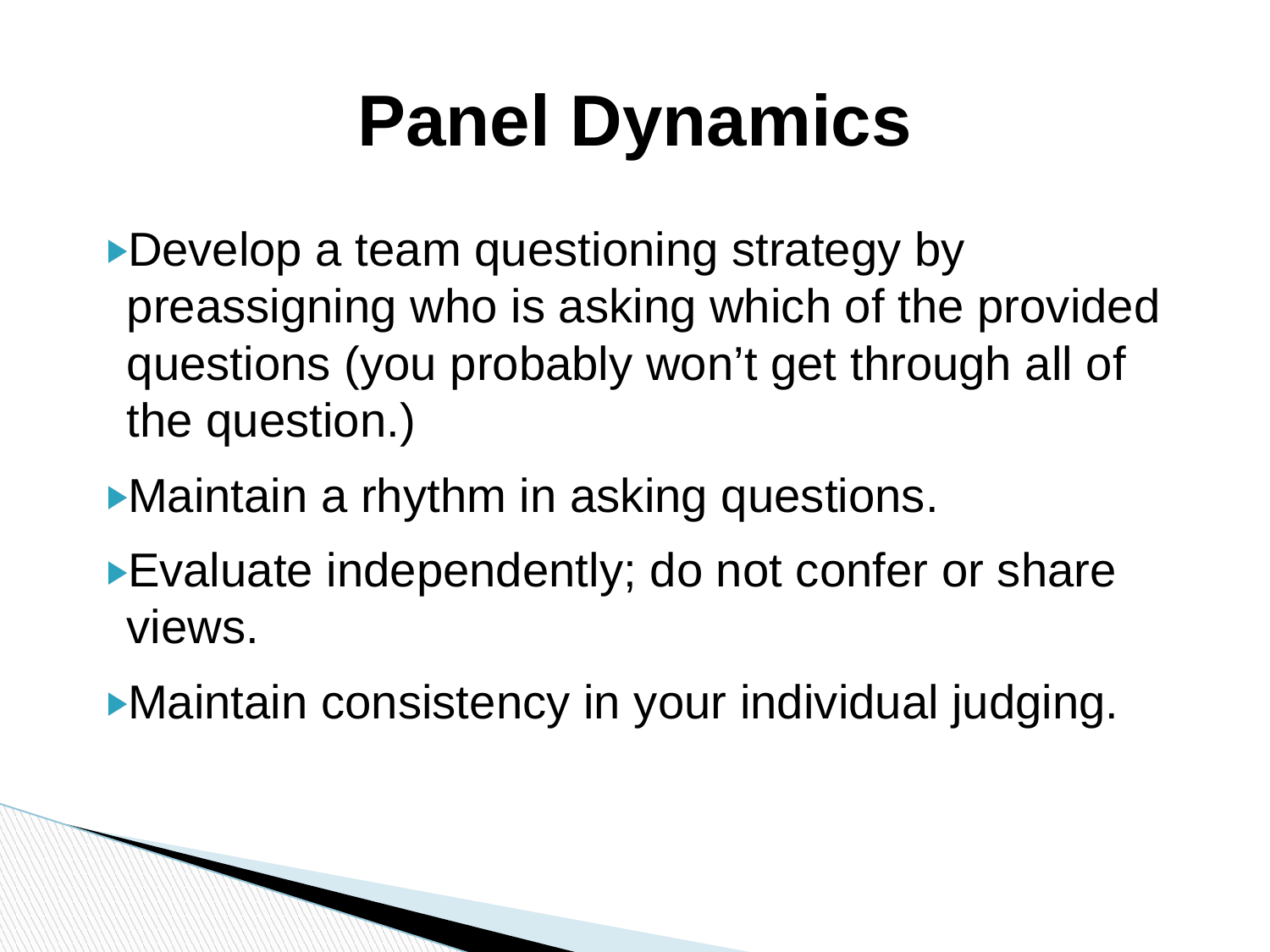

# Panel Dynamics
Develop a team questioning strategy by preassigning who is asking which of the provided questions (you probably won’t get through all of the question.)
Maintain a rhythm in asking questions.
Evaluate independently; do not confer or share views.
Maintain consistency in your individual judging.